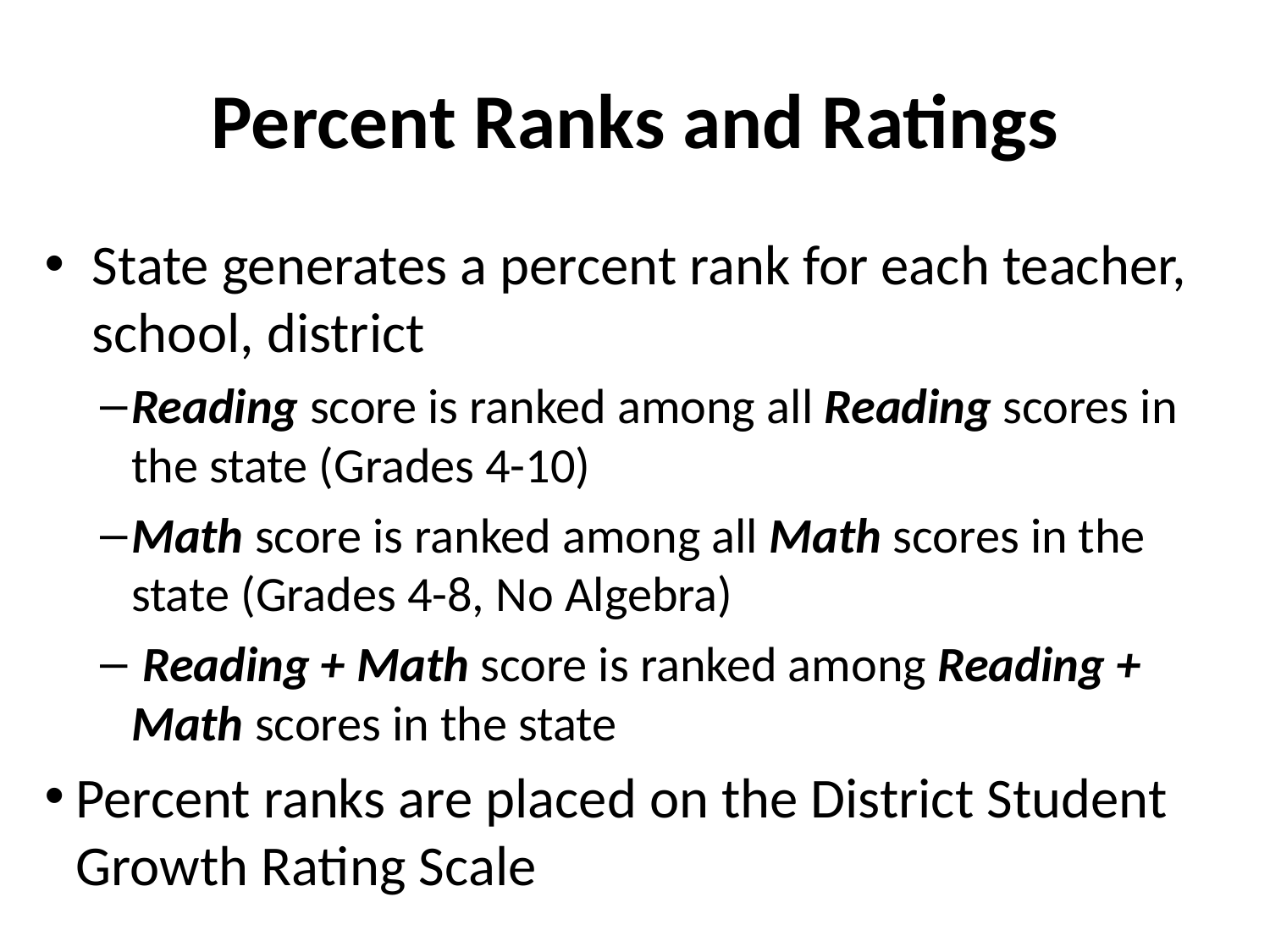

# Percent Ranks and Ratings
State generates a percent rank for each teacher, school, district
Reading score is ranked among all Reading scores in the state (Grades 4-10)
Math score is ranked among all Math scores in the state (Grades 4-8, No Algebra)
 Reading + Math score is ranked among Reading + Math scores in the state
Percent ranks are placed on the District Student Growth Rating Scale